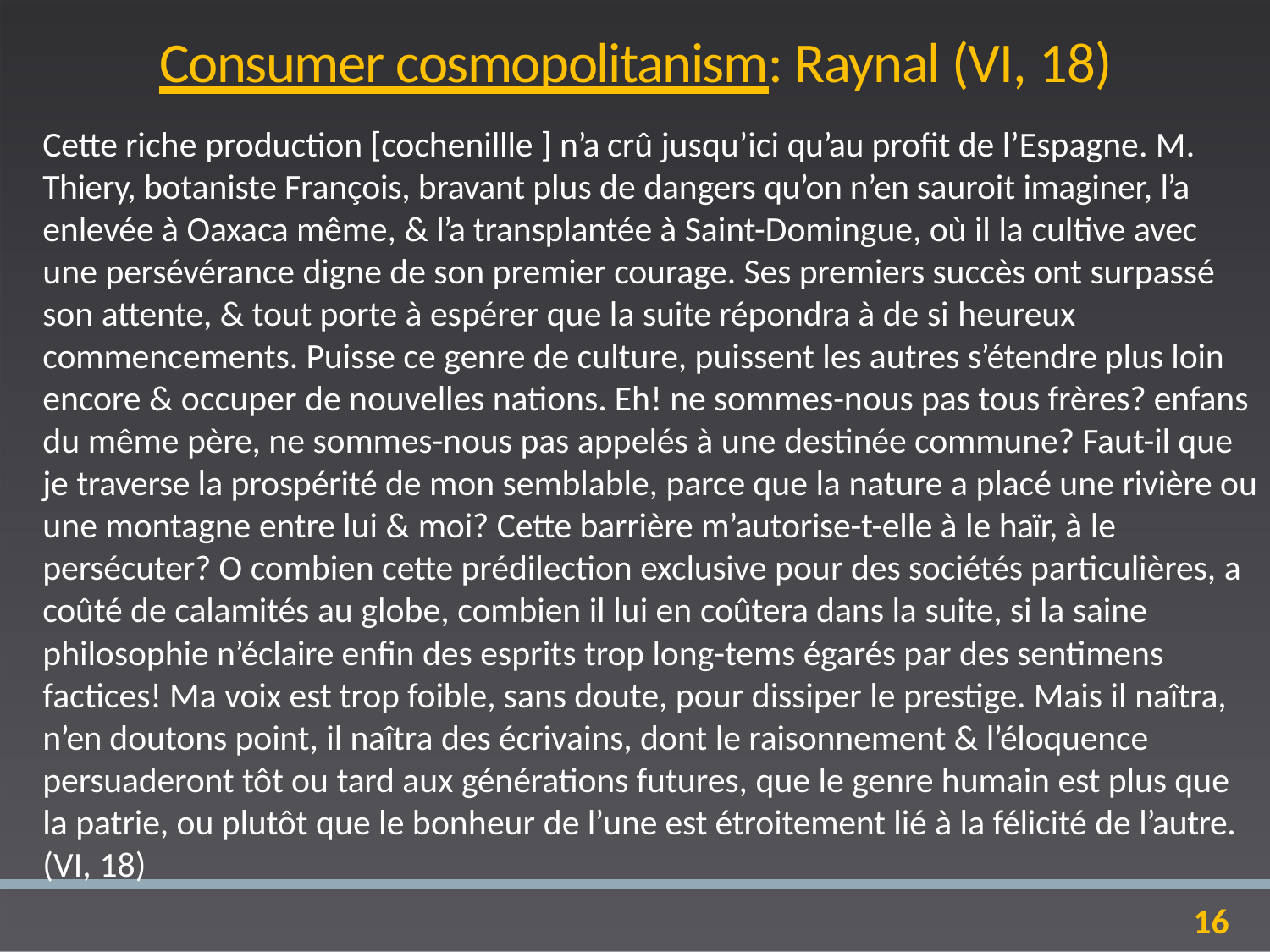

# Consumer cosmopolitanism: Raynal (VI, 18)
Cette riche production [cochenillle ] n’a crû jusqu’ici qu’au profit de l’Espagne. M.  Thiery, botaniste François, bravant plus de dangers qu’on n’en sauroit imaginer, l’a  enlevée à Oaxaca même, & l’a transplantée à Saint-Domingue, où il la cultive avec  une persévérance digne de son premier courage. Ses premiers succès ont surpassé  son attente, & tout porte à espérer que la suite répondra à de si heureux
commencements. Puisse ce genre de culture, puissent les autres s’étendre plus loin  encore & occuper de nouvelles nations. Eh! ne sommes-nous pas tous frères? enfans  du même père, ne sommes-nous pas appelés à une destinée commune? Faut-il que  je traverse la prospérité de mon semblable, parce que la nature a placé une rivière ou  une montagne entre lui & moi? Cette barrière m’autorise-t-elle à le haïr, à le  persécuter? O combien cette prédilection exclusive pour des sociétés particulières, a  coûté de calamités au globe, combien il lui en coûtera dans la suite, si la saine
philosophie n’éclaire enfin des esprits trop long-tems égarés par des sentimens  factices! Ma voix est trop foible, sans doute, pour dissiper le prestige. Mais il naîtra,  n’en doutons point, il naîtra des écrivains, dont le raisonnement & l’éloquence  persuaderont tôt ou tard aux générations futures, que le genre humain est plus que  la patrie, ou plutôt que le bonheur de l’une est étroitement lié à la félicité de l’autre.  (VI, 18)
16